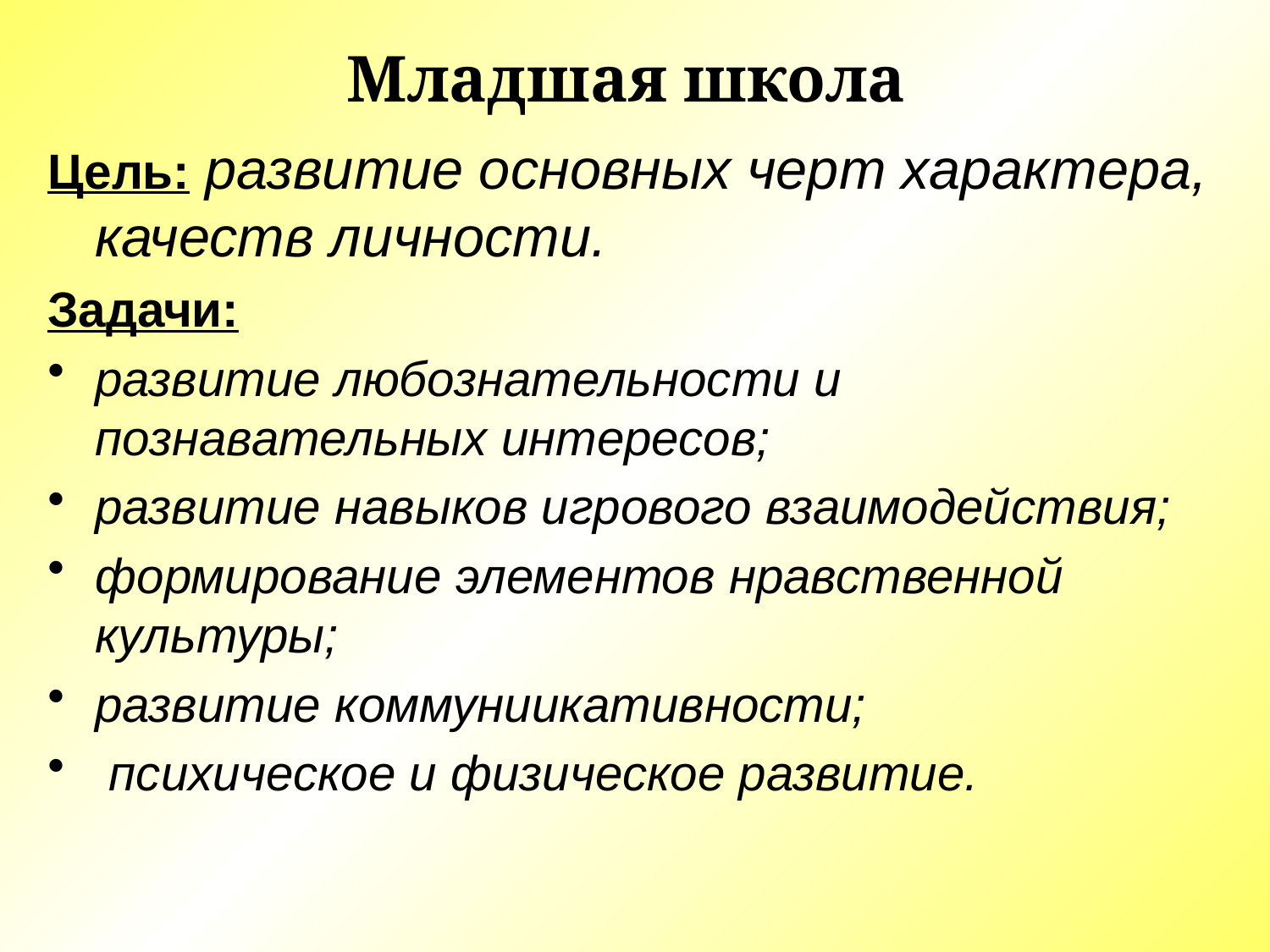

# Младшая школа
Цель: развитие основных черт характера, качеств личности.
Задачи:
развитие любознательности и познавательных интересов;
развитие навыков игрового взаимодействия;
формирование элементов нравственной культуры;
развитие коммуниикативности;
 психическое и физическое развитие.